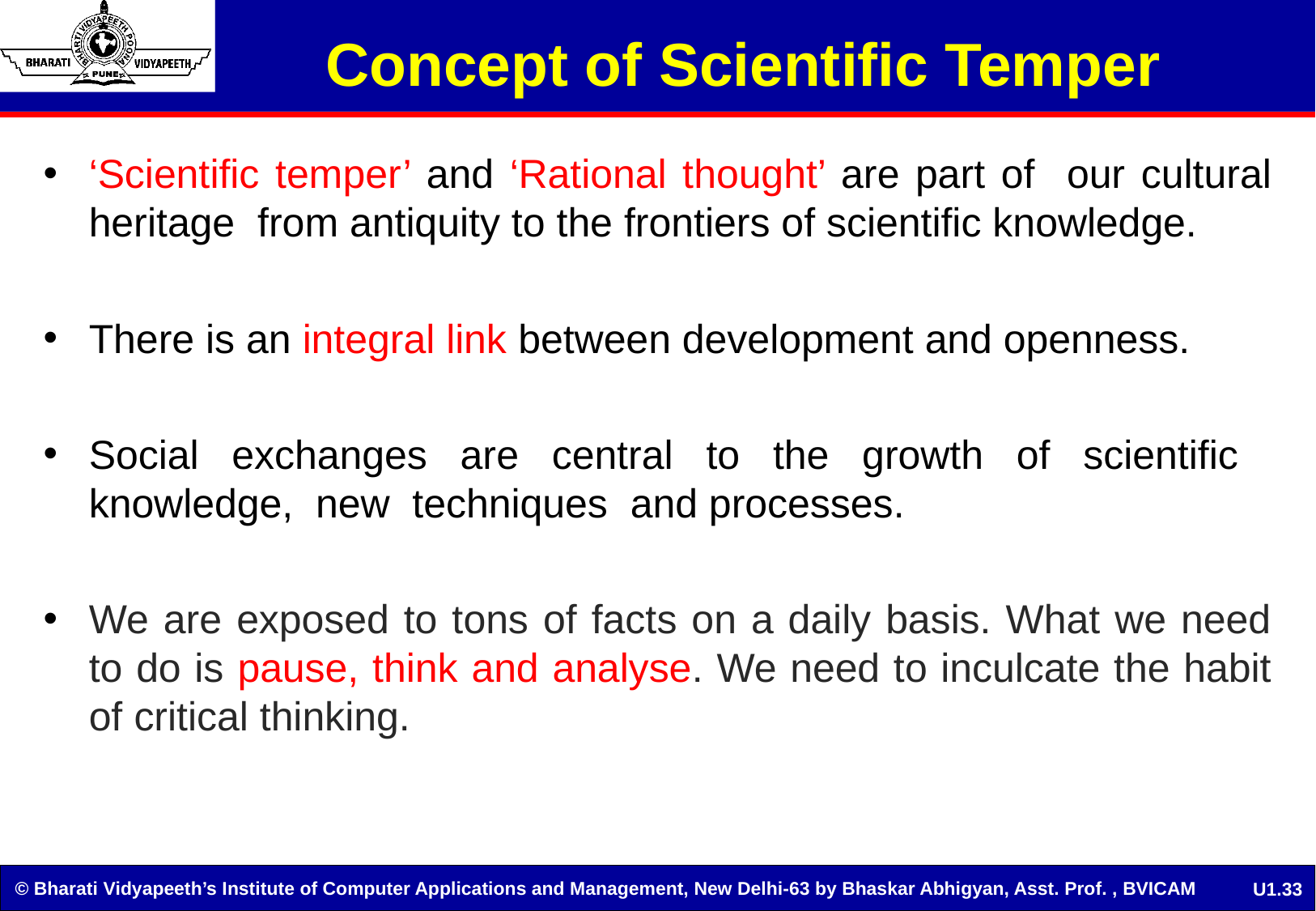

# Concept of Scientific Temper

‘Scientific temper’ and ‘Rational thought’ are part of  our cultural heritage  from antiquity to the frontiers of scientific knowledge.

There is an integral link between development and openness.

Social exchanges are central to the growth of scientific  knowledge,  new  techniques  and processes.

We are exposed to tons of facts on a daily basis. What we need to do is pause, think and analyse. We need to inculcate the habit of critical thinking.